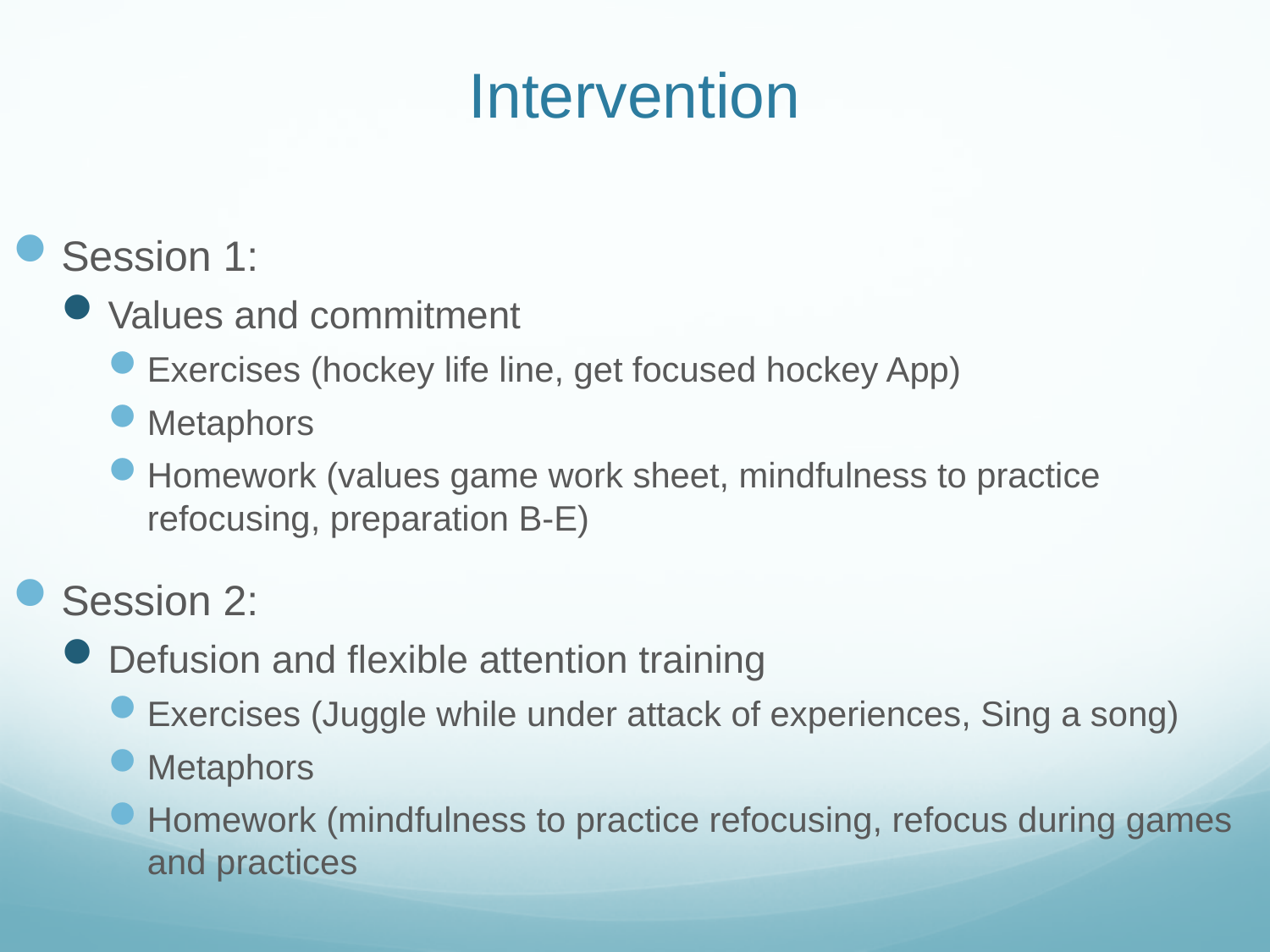

# Intervention
Session 1:
Values and commitment
Exercises (hockey life line, get focused hockey App)
Metaphors
Homework (values game work sheet, mindfulness to practice refocusing, preparation B-E)
Session 2:
Defusion and flexible attention training
Exercises (Juggle while under attack of experiences, Sing a song)
Metaphors
Homework (mindfulness to practice refocusing, refocus during games and practices